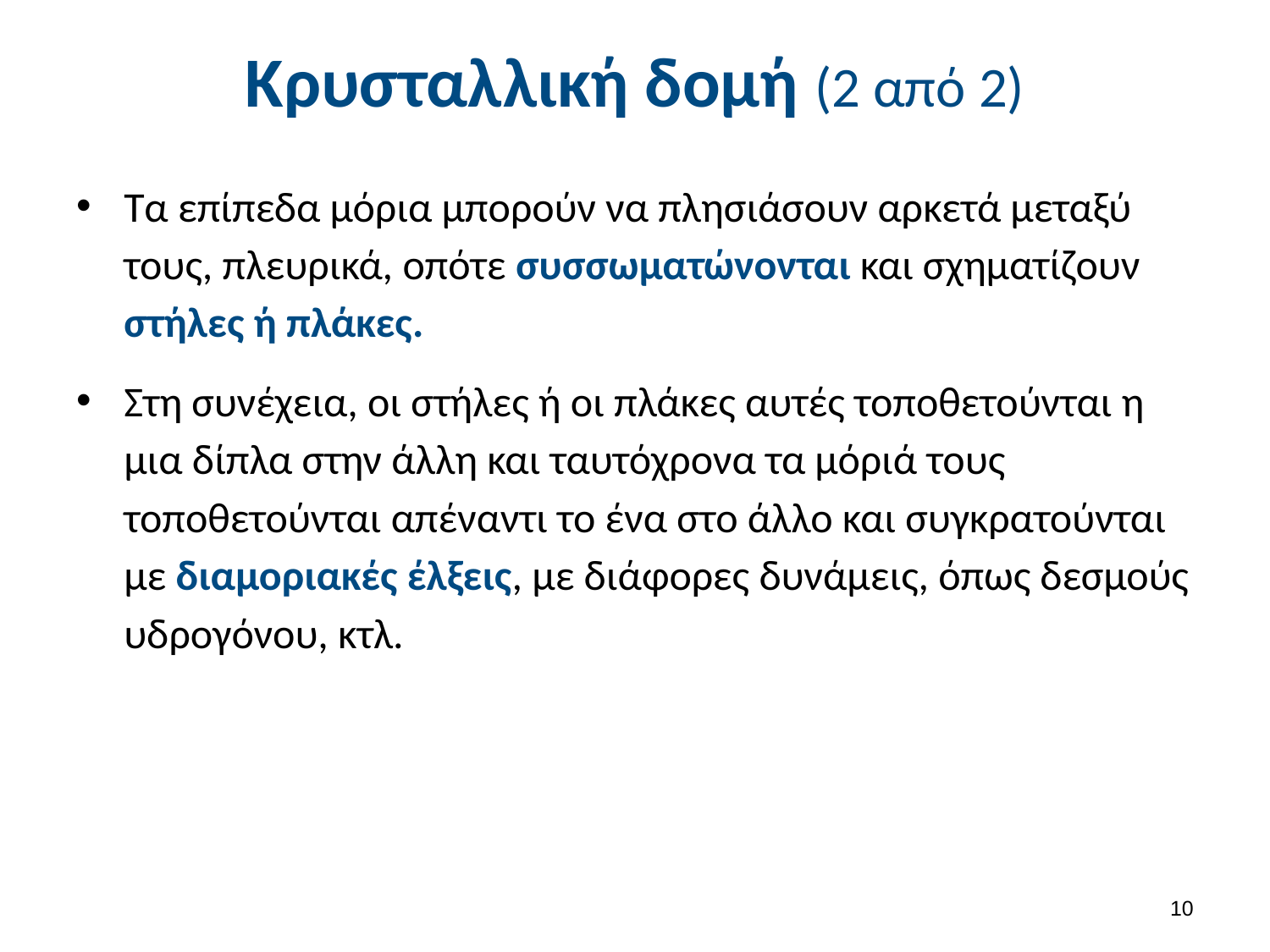

# Κρυσταλλική δομή (2 από 2)
Τα επίπεδα μόρια μπορούν να πλησιάσουν αρκετά μεταξύ τους, πλευρικά, οπότε συσσωματώνονται και σχηματίζουν στήλες ή πλάκες.
Στη συνέχεια, οι στήλες ή οι πλάκες αυτές τοποθετούνται η μια δίπλα στην άλλη και ταυτόχρονα τα μόριά τους τοποθετούνται απέναντι το ένα στο άλλο και συγκρατούνται με διαμοριακές έλξεις, με διάφορες δυνάμεις, όπως δεσμούς υδρογόνου, κτλ.

10